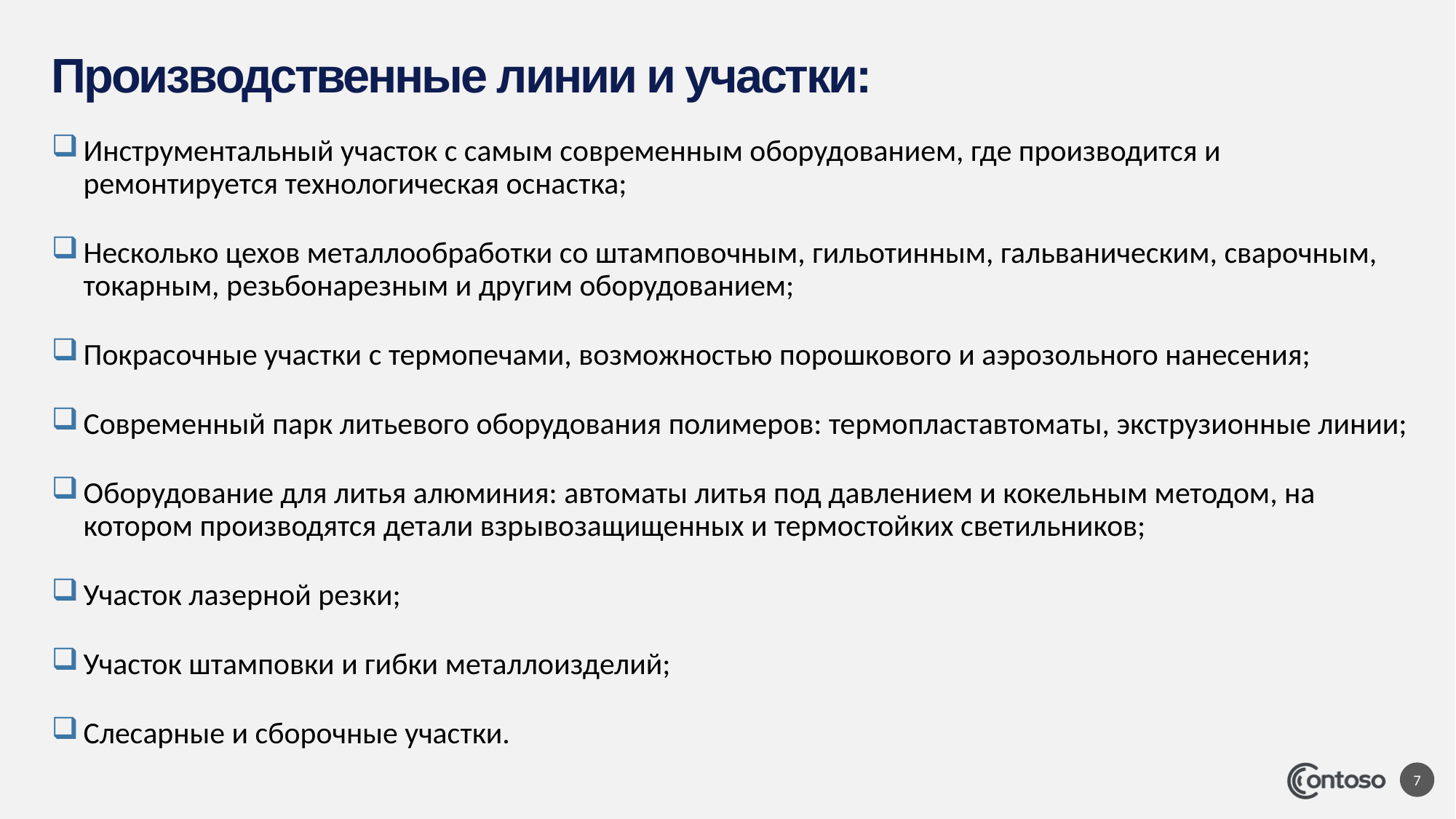

# Производственные линии и участки:
Инструментальный участок с самым современным оборудованием, где производится и ремонтируется технологическая оснастка;
Несколько цехов металлообработки со штамповочным, гильотинным, гальваническим, сварочным, токарным, резьбонарезным и другим оборудованием;
Покрасочные участки с термопечами, возможностью порошкового и аэрозольного нанесения;
Современный парк литьевого оборудования полимеров: термопластавтоматы, экструзионные линии;
Оборудование для литья алюминия: автоматы литья под давлением и кокельным методом, на котором производятся детали взрывозащищенных и термостойких светильников;
Участок лазерной резки;
Участок штамповки и гибки металлоизделий;
Слесарные и сборочные участки.

7